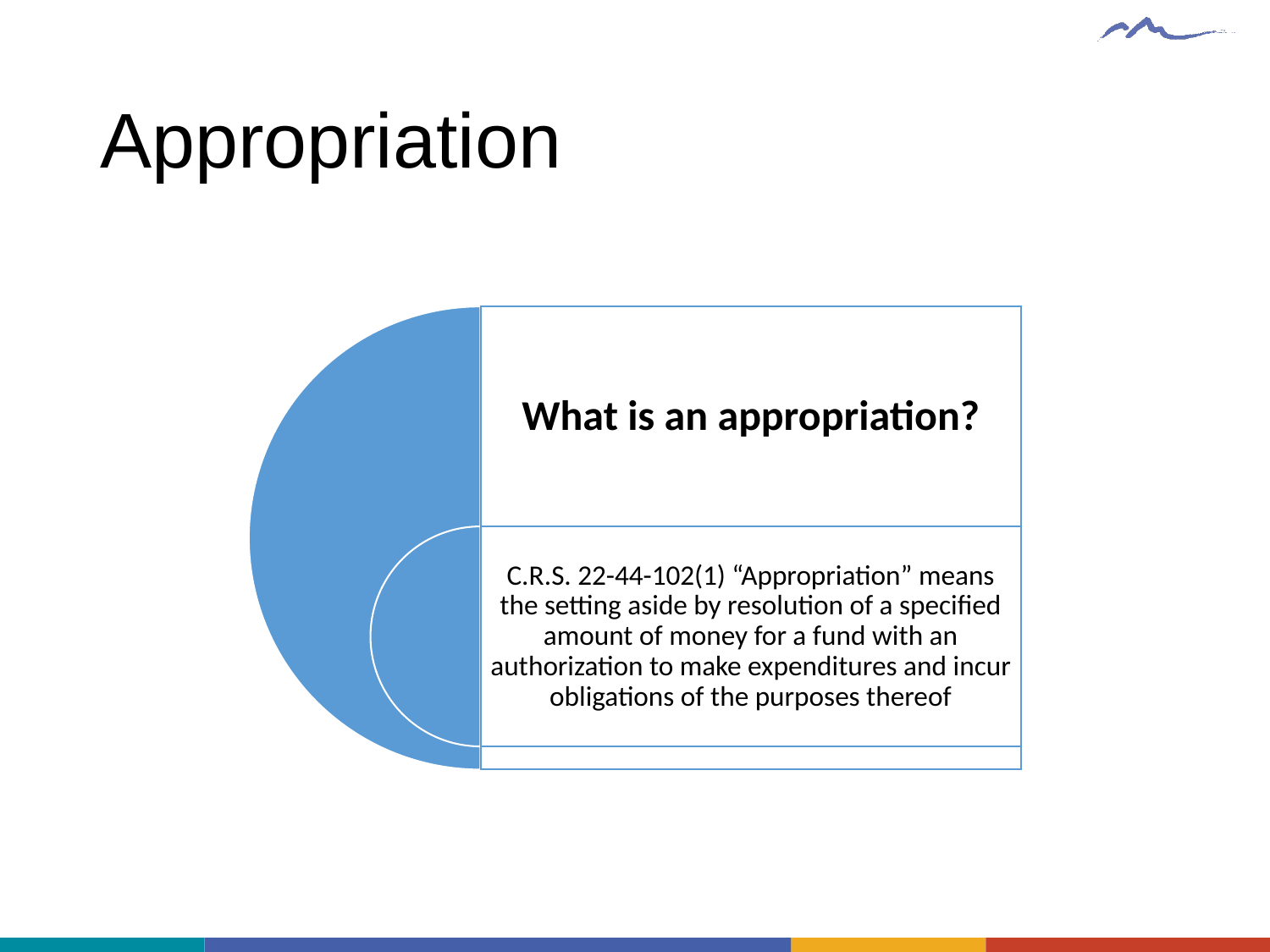

# Appropriation
What is an appropriation?
C.R.S. 22-44-102(1) “Appropriation” means the setting aside by resolution of a specified amount of money for a fund with an authorization to make expenditures and incur obligations of the purposes thereof